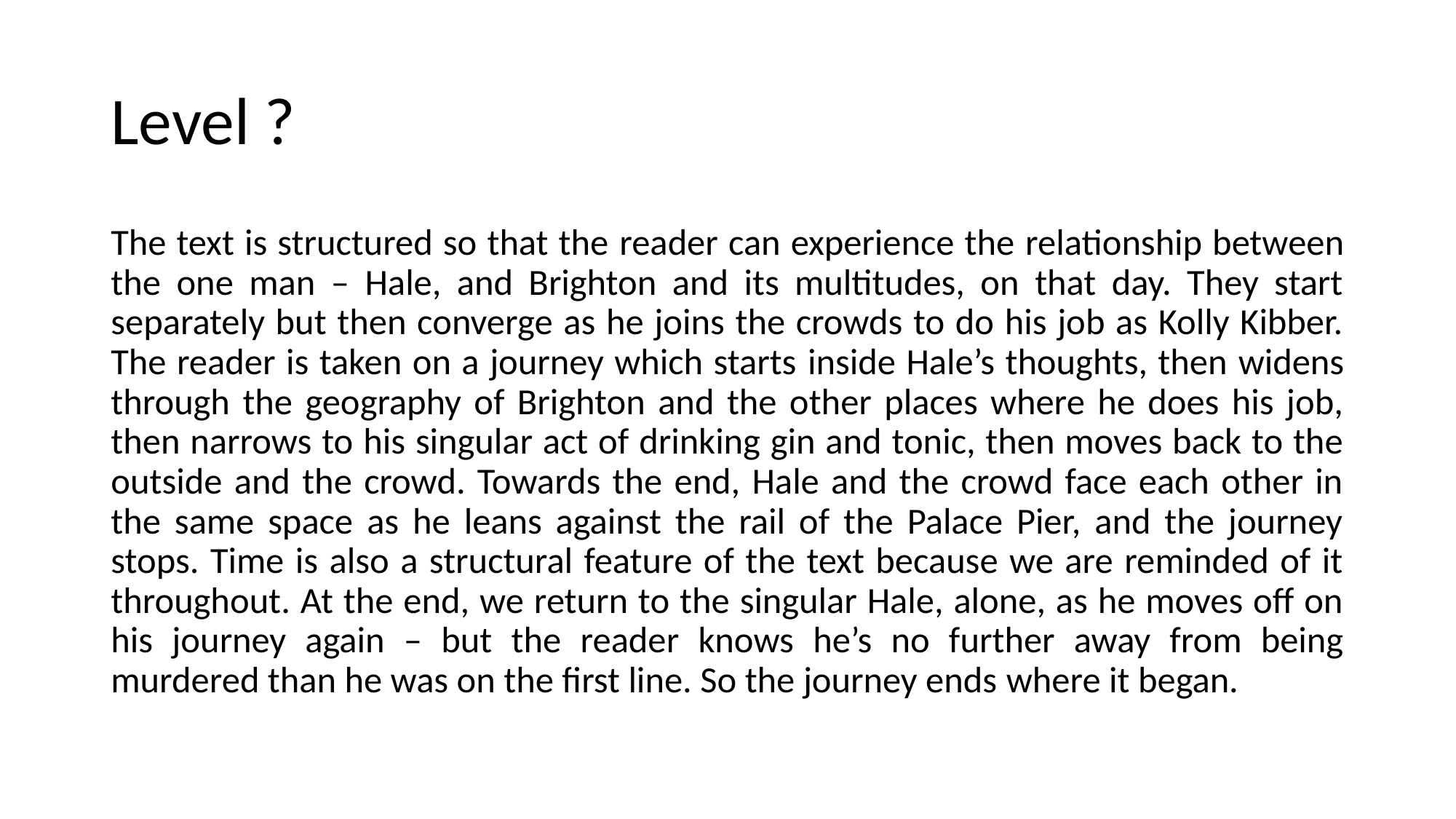

# Level ?
The text is structured so that the reader can experience the relationship between the one man – Hale, and Brighton and its multitudes, on that day. They start separately but then converge as he joins the crowds to do his job as Kolly Kibber. The reader is taken on a journey which starts inside Hale’s thoughts, then widens through the geography of Brighton and the other places where he does his job, then narrows to his singular act of drinking gin and tonic, then moves back to the outside and the crowd. Towards the end, Hale and the crowd face each other in the same space as he leans against the rail of the Palace Pier, and the journey stops. Time is also a structural feature of the text because we are reminded of it throughout. At the end, we return to the singular Hale, alone, as he moves off on his journey again – but the reader knows he’s no further away from being murdered than he was on the first line. So the journey ends where it began.